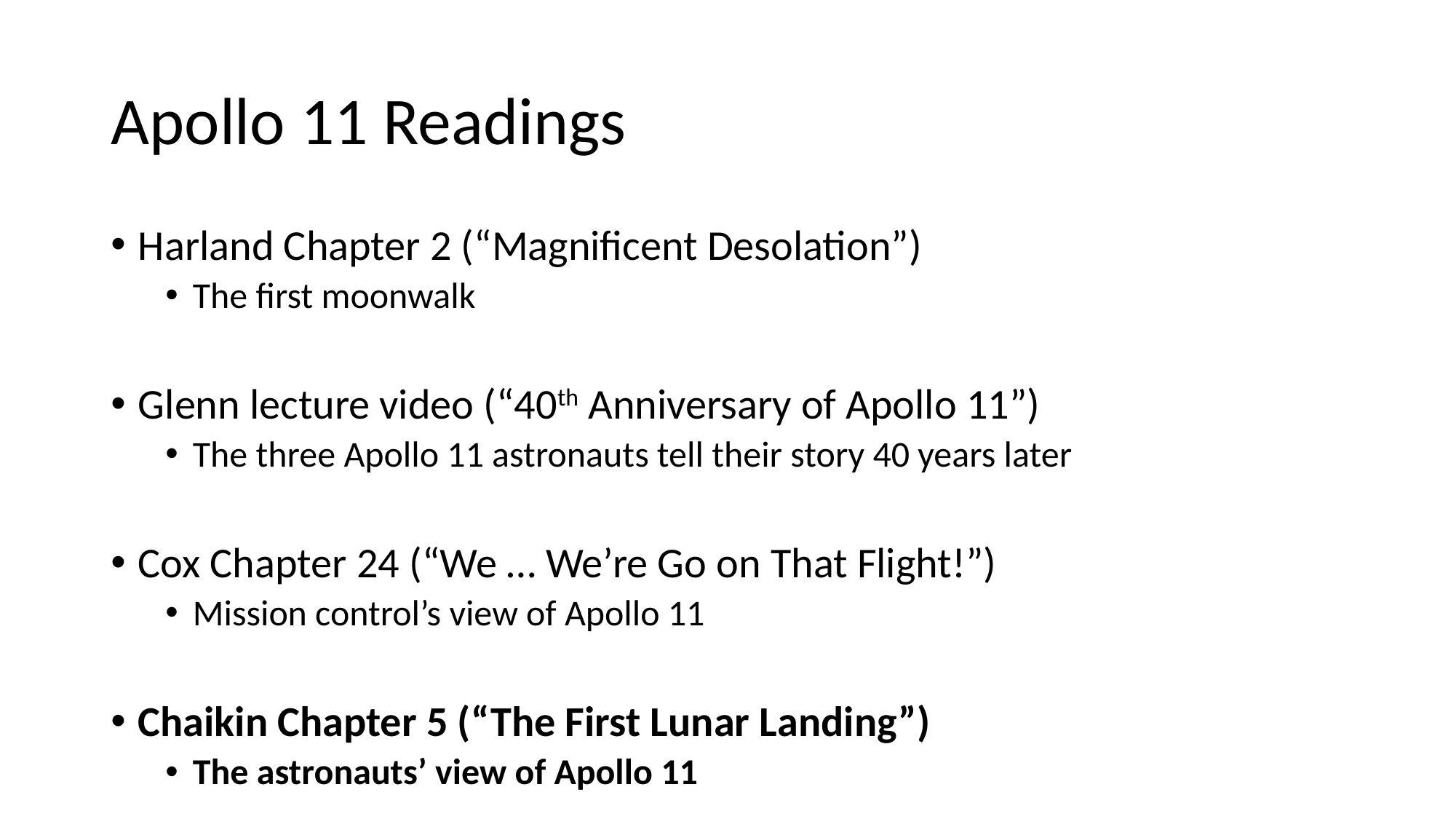

# Apollo 11 Readings
Harland Chapter 2 (“Magnificent Desolation”)
The first moonwalk

Glenn lecture video (“40th Anniversary of Apollo 11”)
The three Apollo 11 astronauts tell their story 40 years later

Cox Chapter 24 (“We … We’re Go on That Flight!”)
Mission control’s view of Apollo 11

Chaikin Chapter 5 (“The First Lunar Landing”)
The astronauts’ view of Apollo 11